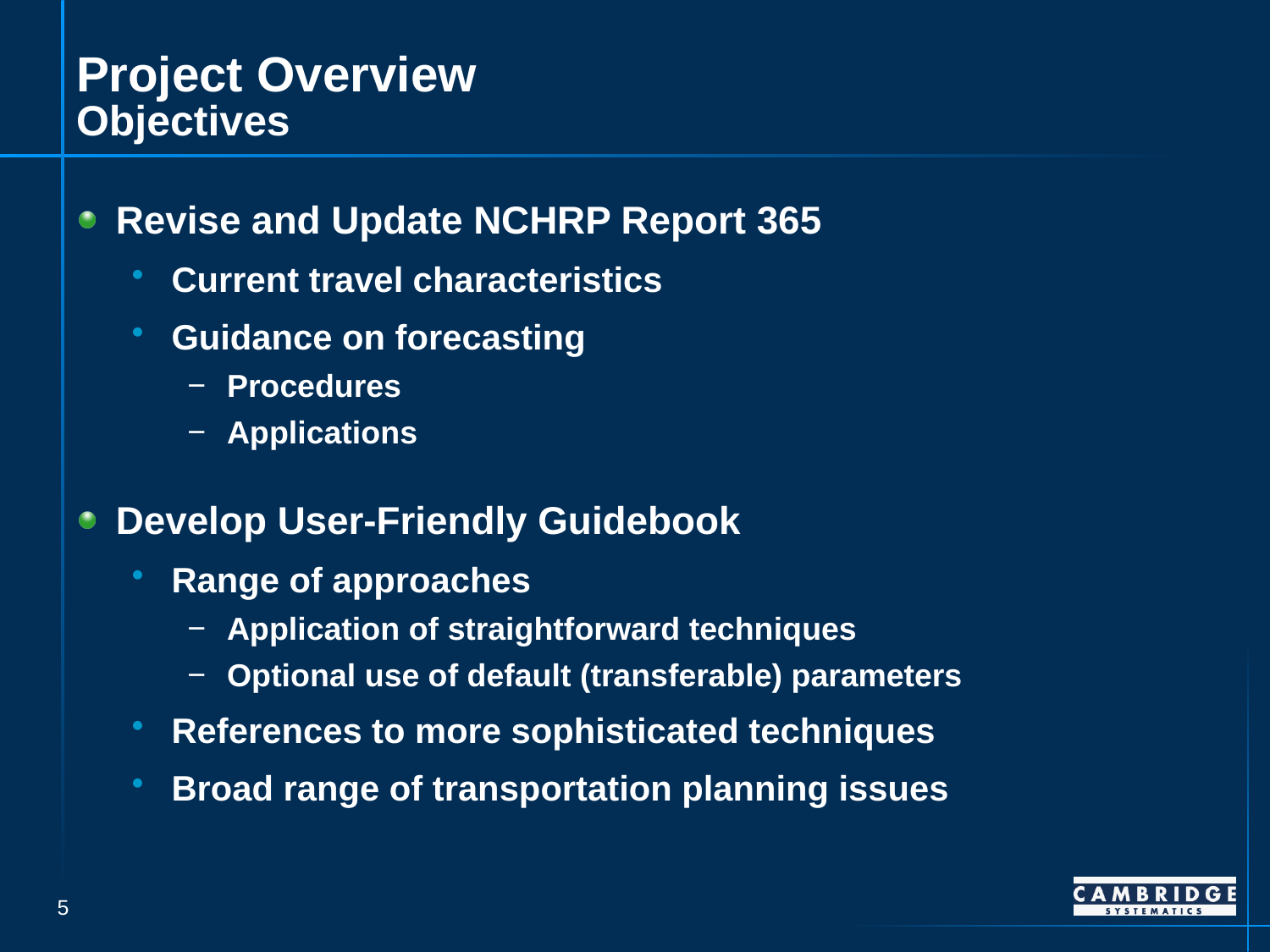

# Project Overview Objectives
Revise and Update NCHRP Report 365
Current travel characteristics
Guidance on forecasting
Procedures
Applications
Develop User-Friendly Guidebook
Range of approaches
Application of straightforward techniques
Optional use of default (transferable) parameters
References to more sophisticated techniques
Broad range of transportation planning issues
5